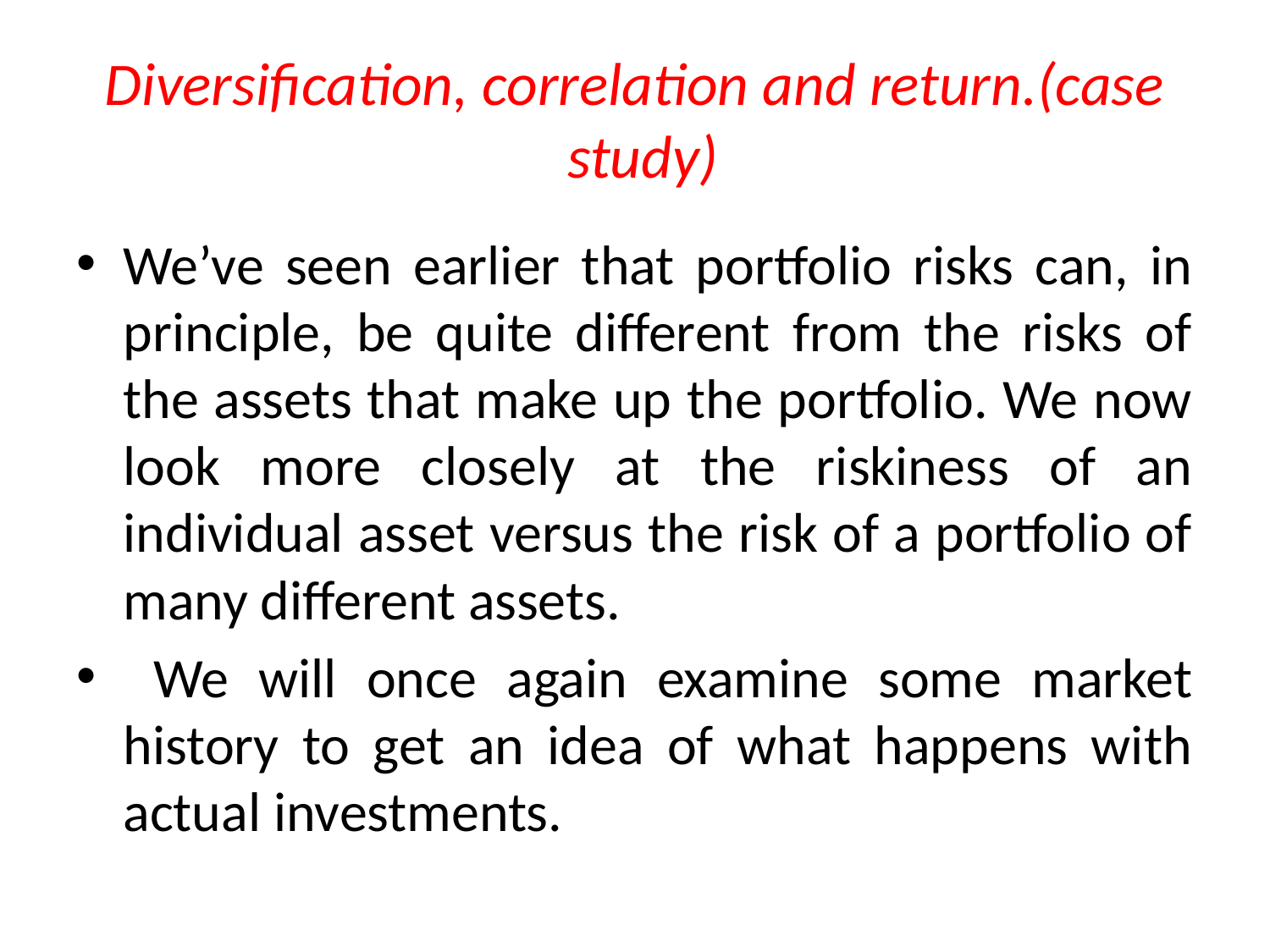

# Diversification, correlation and return.(case study)
We’ve seen earlier that portfolio risks can, in principle, be quite different from the risks of the assets that make up the portfolio. We now look more closely at the riskiness of an individual asset versus the risk of a portfolio of many different assets.
 We will once again examine some market history to get an idea of what happens with actual investments.